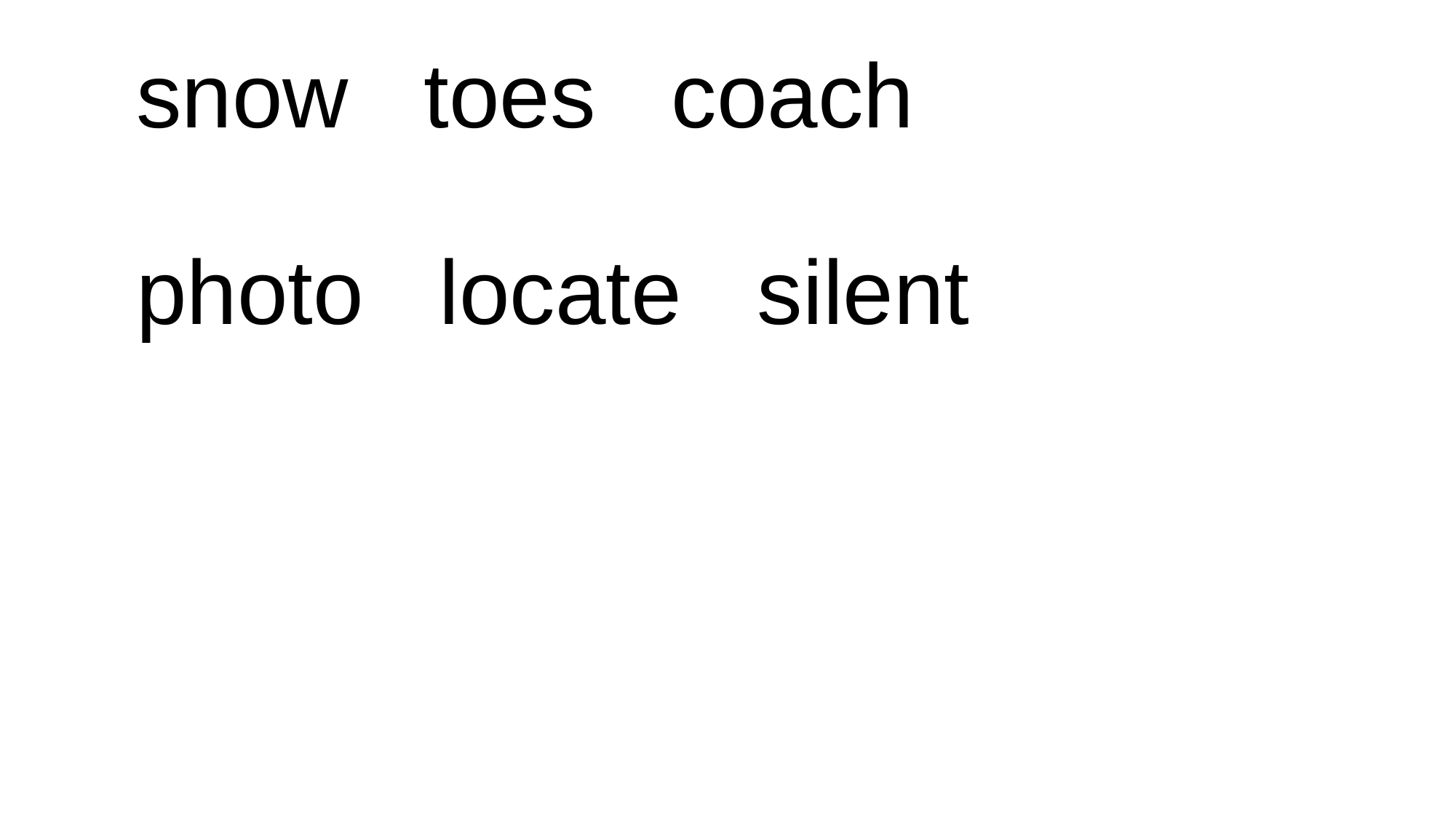

# snow   toes   coach photo   locate   silent